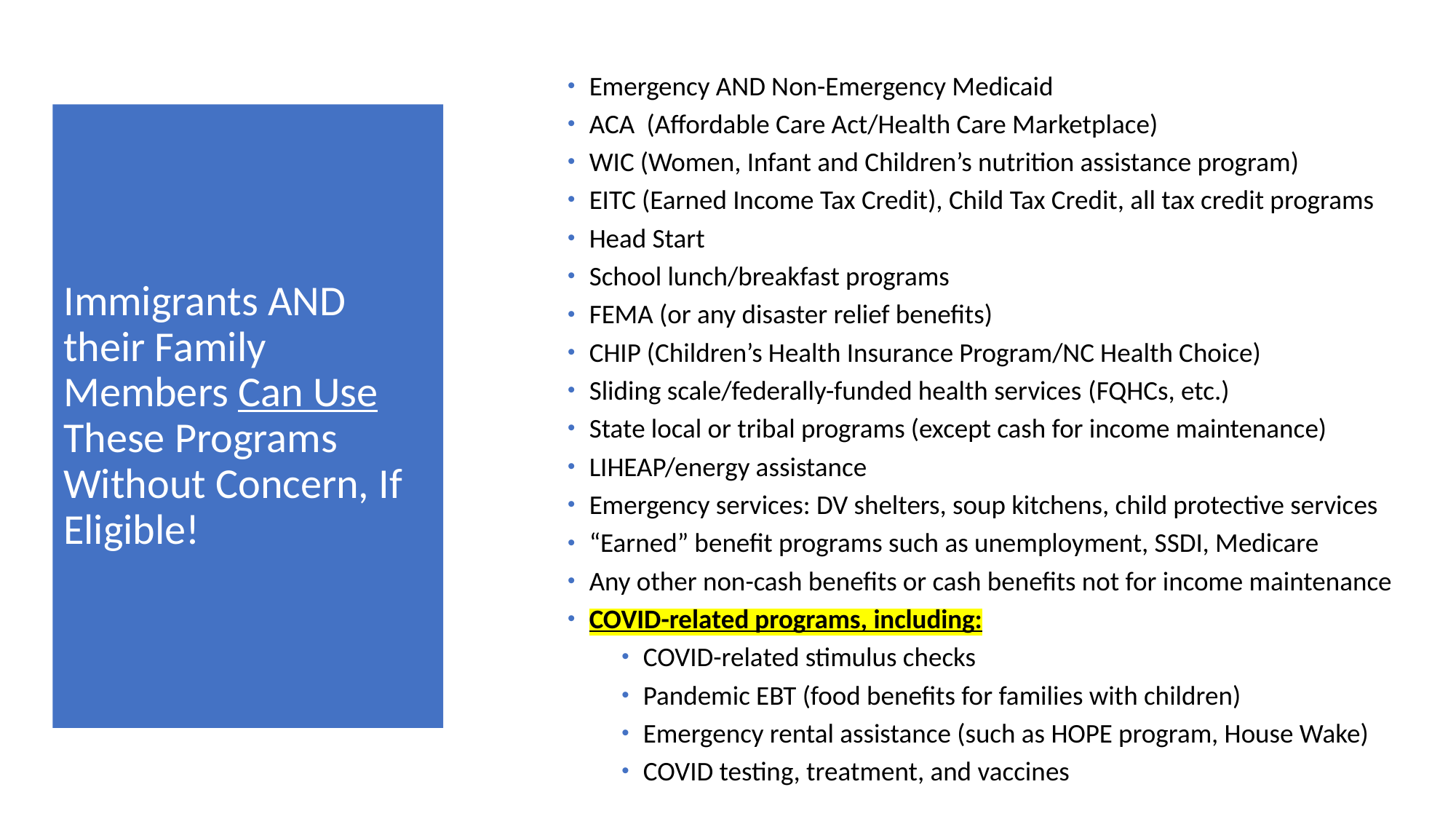

Emergency AND Non-Emergency Medicaid
ACA  (Affordable Care Act/Health Care Marketplace)
WIC (Women, Infant and Children’s nutrition assistance program)
EITC (Earned Income Tax Credit), Child Tax Credit, all tax credit programs
Head Start
School lunch/breakfast programs
FEMA (or any disaster relief benefits)
CHIP (Children’s Health Insurance Program/NC Health Choice)
Sliding scale/federally-funded health services (FQHCs, etc.)
State local or tribal programs (except cash for income maintenance)
LIHEAP/energy assistance
Emergency services: DV shelters, soup kitchens, child protective services
“Earned” benefit programs such as unemployment, SSDI, Medicare
Any other non-cash benefits or cash benefits not for income maintenance
COVID-related programs, including:
COVID-related stimulus checks
Pandemic EBT (food benefits for families with children)
Emergency rental assistance (such as HOPE program, House Wake)
COVID testing, treatment, and vaccines
# Immigrants AND their Family Members Can Use These Programs Without Concern, If Eligible!